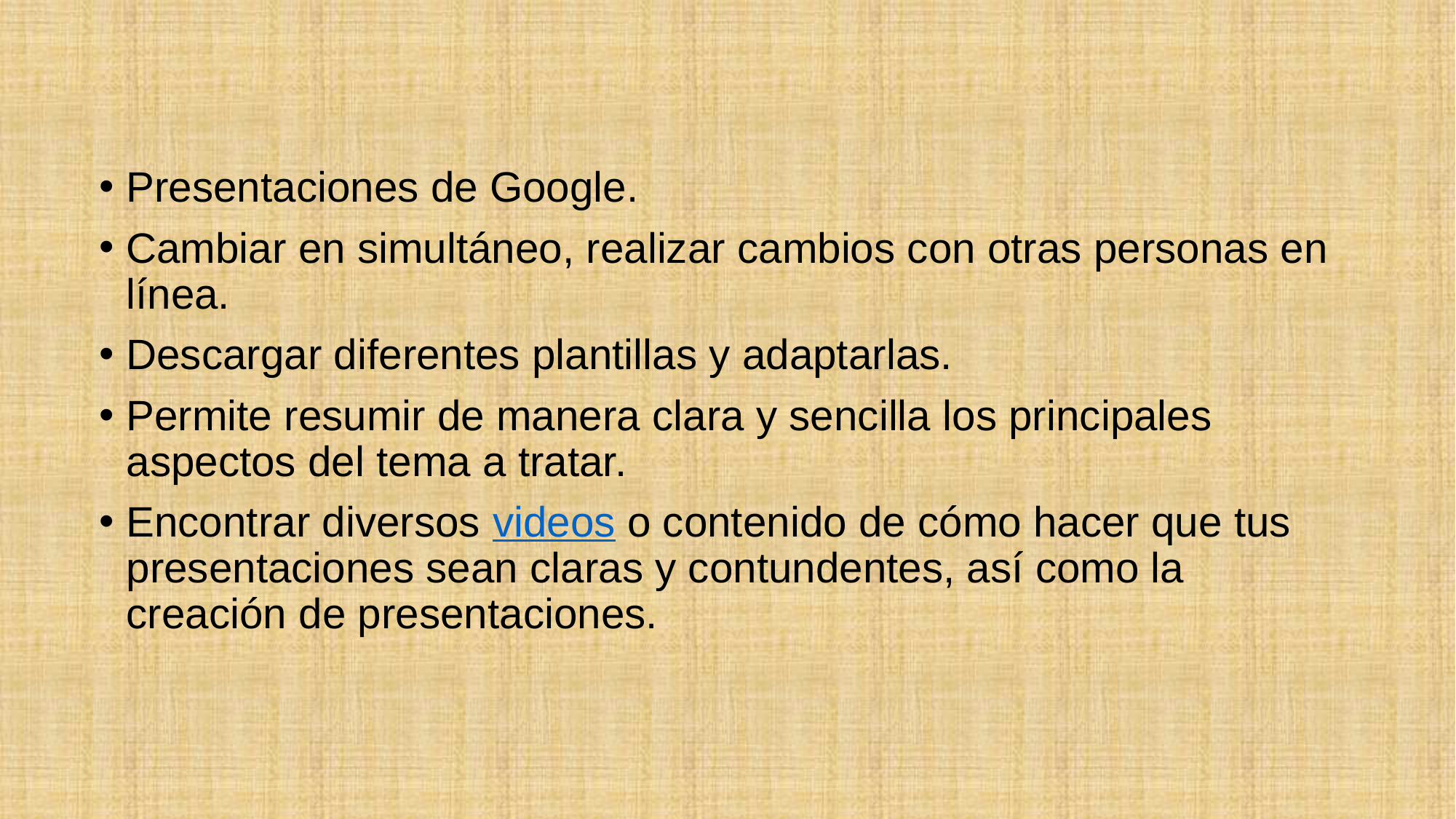

Presentaciones de Google.
Cambiar en simultáneo, realizar cambios con otras personas en línea.
Descargar diferentes plantillas y adaptarlas.
Permite resumir de manera clara y sencilla los principales aspectos del tema a tratar.
Encontrar diversos videos o contenido de cómo hacer que tus presentaciones sean claras y contundentes, así como la creación de presentaciones.